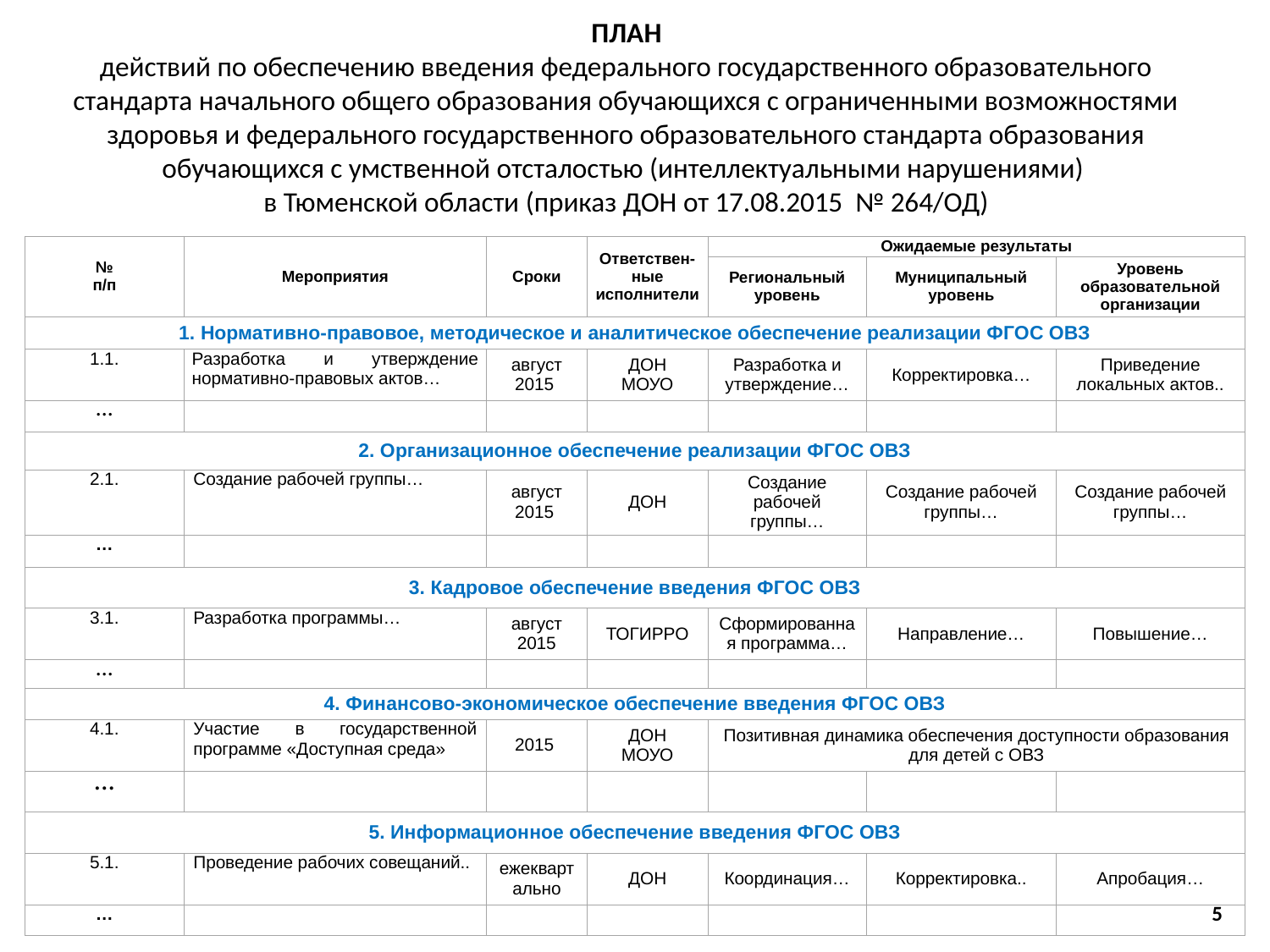

# ПЛАН действий по обеспечению введения федерального государственного образовательного стандарта начального общего образования обучающихся с ограниченными возможностями здоровья и федерального государственного образовательного стандарта образования обучающихся с умственной отсталостью (интеллектуальными нарушениями) в Тюменской области (приказ ДОН от 17.08.2015  № 264/ОД)
| № п/п | Мероприятия | Сроки | Ответствен-ные исполнители | Ожидаемые результаты |  |  |
| --- | --- | --- | --- | --- | --- | --- |
|  |  |  |  | Региональный уровень | Муниципальный уровень | Уровень образовательной организации |
| 1. Нормативно-правовое, методическое и аналитическое обеспечение реализации ФГОС ОВЗ |  |  |  |  |  |  |
| 1.1. | Разработка и утверждение нормативно-правовых актов… | август 2015 | ДОН МОУО | Разработка и утверждение… | Корректировка… | Приведение локальных актов.. |
| … |  |  |  |  |  |  |
| 2. Организационное обеспечение реализации ФГОС ОВЗ |  |  |  |  |  |  |
| 2.1. | Создание рабочей группы… | август 2015 | ДОН | Создание рабочей группы… | Создание рабочей группы… | Создание рабочей группы… |
| … |  |  |  |  |  |  |
| 3. Кадровое обеспечение введения ФГОС ОВЗ |  |  |  |  |  |  |
| 3.1. | Разработка программы… | август 2015 | ТОГИРРО | Сформированная программа… | Направление… | Повышение… |
| … |  |  |  |  |  |  |
| 4. Финансово-экономическое обеспечение введения ФГОС ОВЗ |  |  |  |  |  |  |
| 4.1. | Участие в государственной программе «Доступная среда» | 2015 | ДОН МОУО | Позитивная динамика обеспечения доступности образования для детей с ОВЗ |  |  |
| … |  |  |  |  |  |  |
| 5. Информационное обеспечение введения ФГОС ОВЗ |  |  |  |  |  |  |
| 5.1. | Проведение рабочих совещаний.. | ежеквартально | ДОН | Координация… | Корректировка.. | Апробация… |
| … |  |  |  |  |  |  |
5